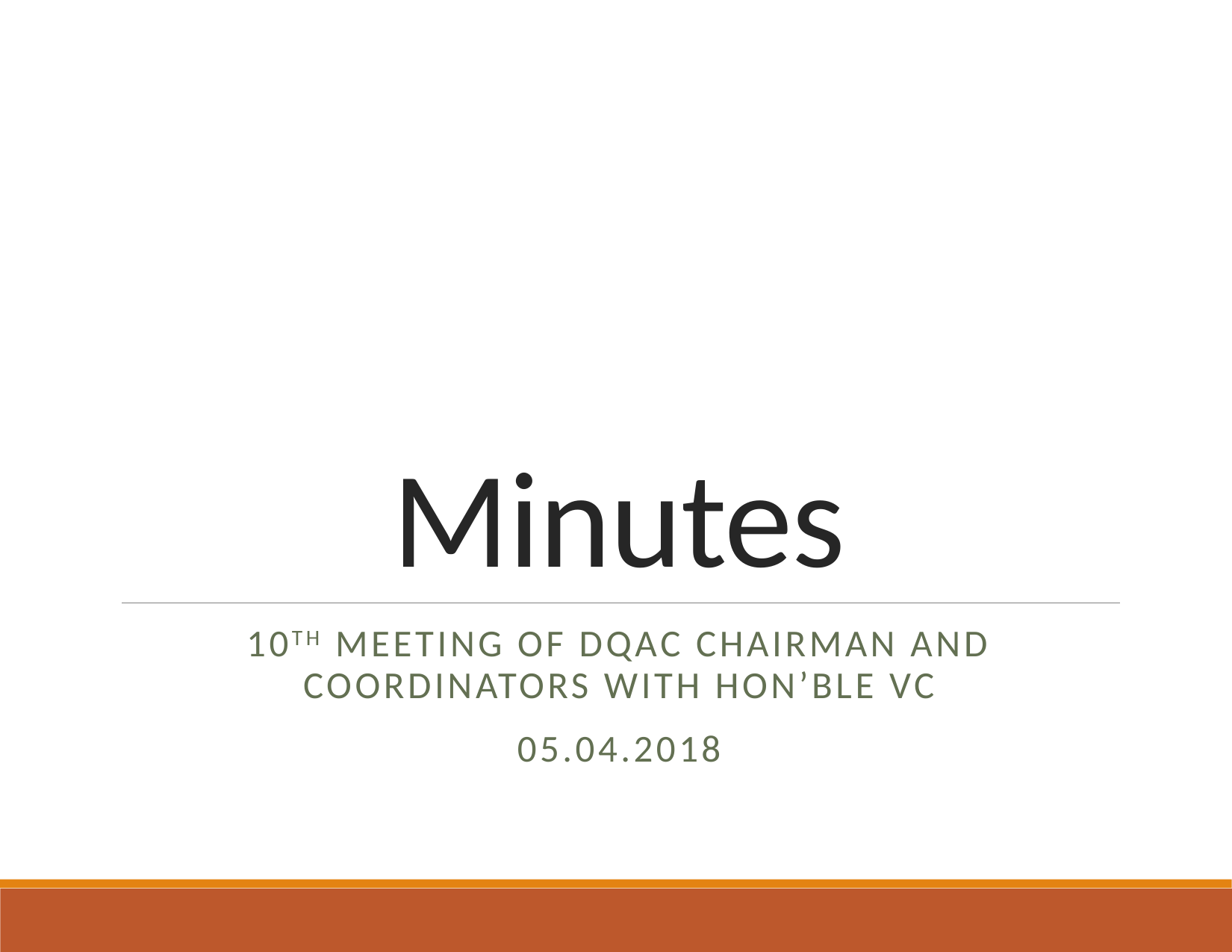

# Minutes
10th meeting of dqac chairman and coordinatorS with Hon’ble VC
05.04.2018